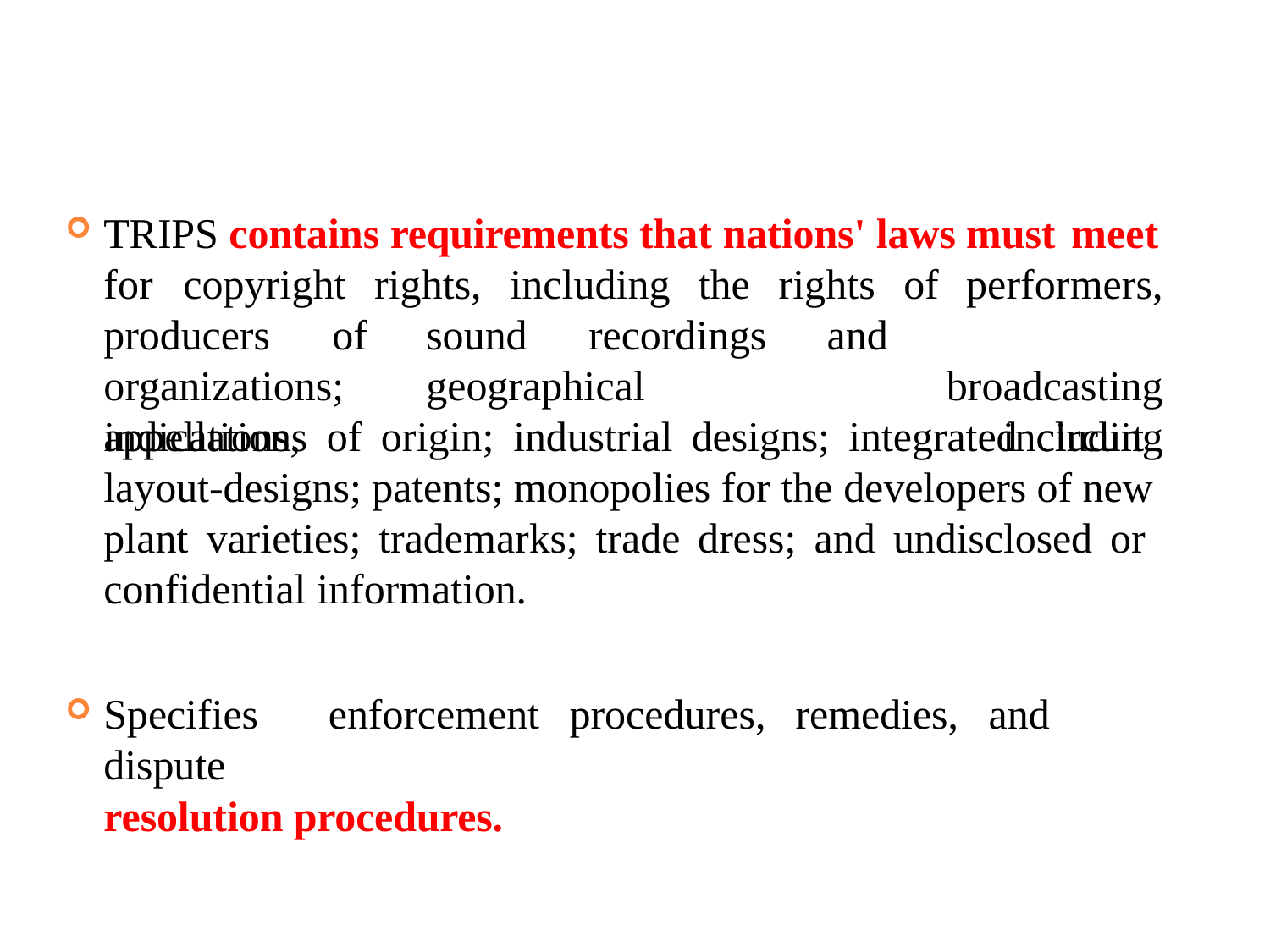

TRIPS contains requirements that nations' laws must meet
for	copyright	rights,	including	the	rights	of
performers,  broadcasting  including
producers	of	sound	recordings	and  organizations;	geographical	indications,
appellations of origin; industrial designs; integrated circuit  layout-designs; patents; monopolies for the developers of new  plant varieties; trademarks; trade dress; and undisclosed or  confidential information.

Specifies	enforcement	procedures,	remedies,	and	dispute
resolution procedures.